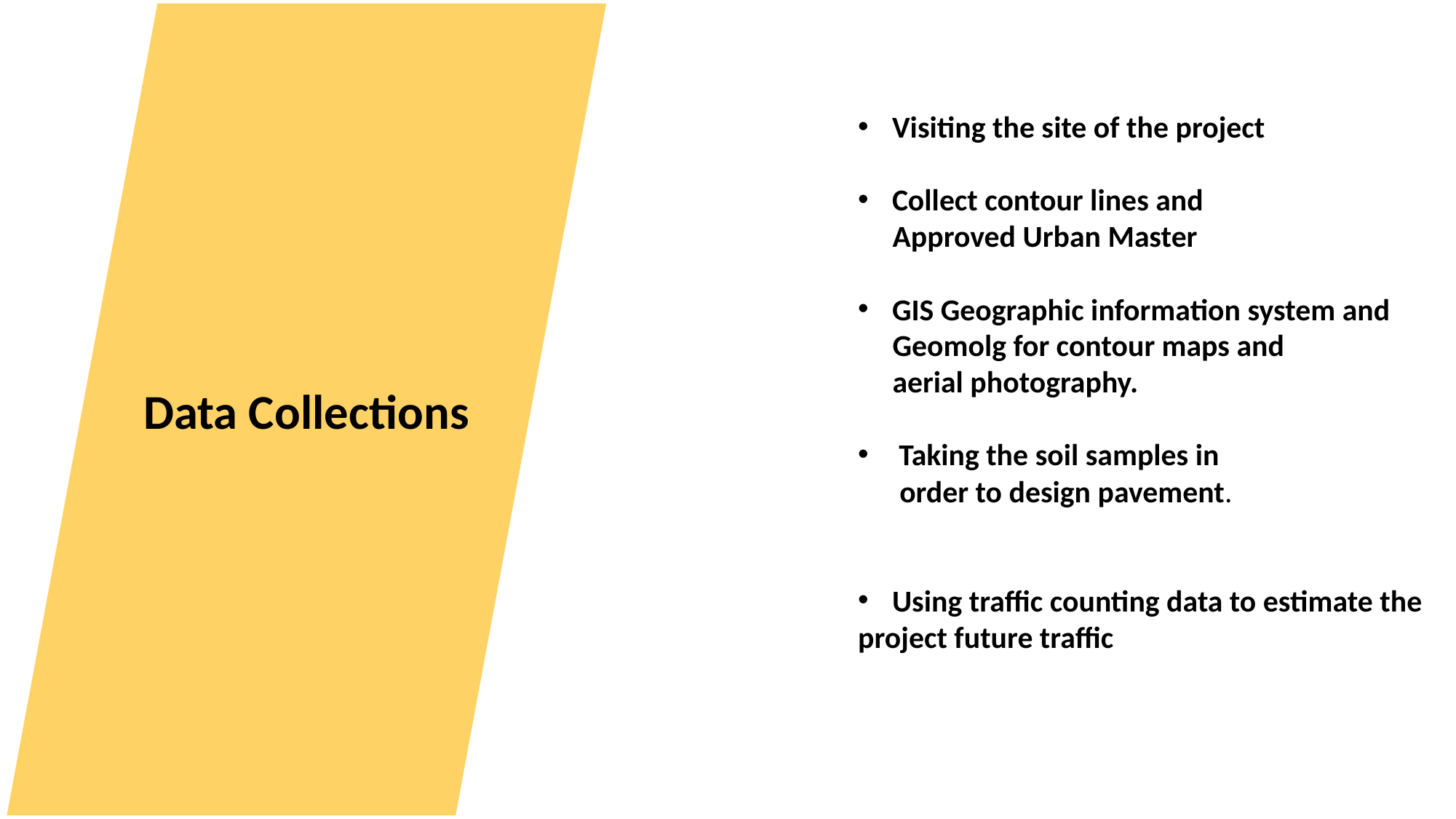

Data Collections
Visiting the site of the project

Collect contour lines and
     Approved Urban Master

GIS Geographic information system and
     Geomolg for contour maps and
     aerial photography.

Taking the soil samples in
      order to design pavement.

Using traffic counting data to estimate the
project future traffic